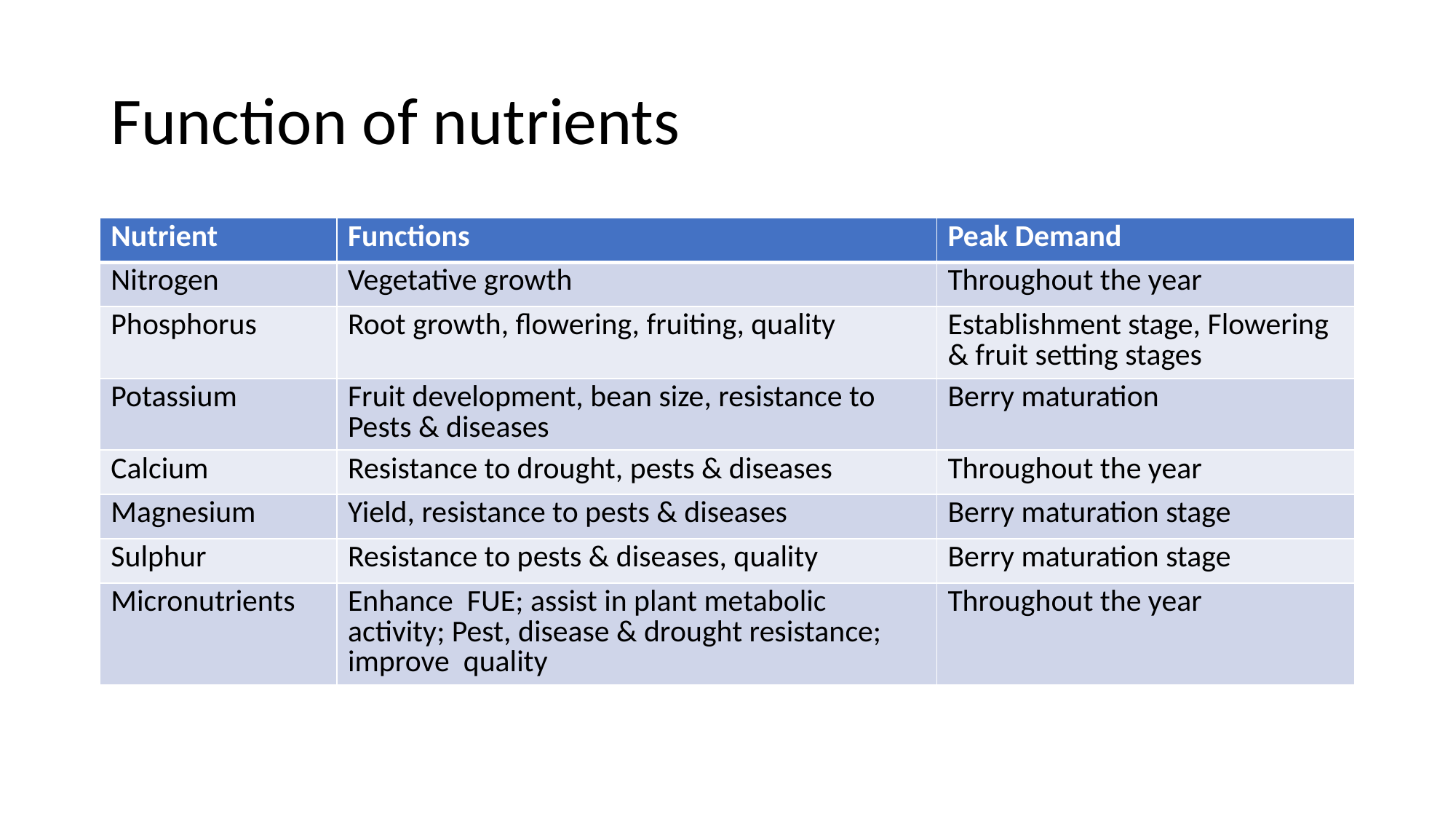

# Function of nutrients
| Nutrient | Functions | Peak Demand |
| --- | --- | --- |
| Nitrogen | Vegetative growth | Throughout the year |
| Phosphorus | Root growth, flowering, fruiting, quality | Establishment stage, Flowering & fruit setting stages |
| Potassium | Fruit development, bean size, resistance to Pests & diseases | Berry maturation |
| Calcium | Resistance to drought, pests & diseases | Throughout the year |
| Magnesium | Yield, resistance to pests & diseases | Berry maturation stage |
| Sulphur | Resistance to pests & diseases, quality | Berry maturation stage |
| Micronutrients | Enhance FUE; assist in plant metabolic activity; Pest, disease & drought resistance; improve quality | Throughout the year |